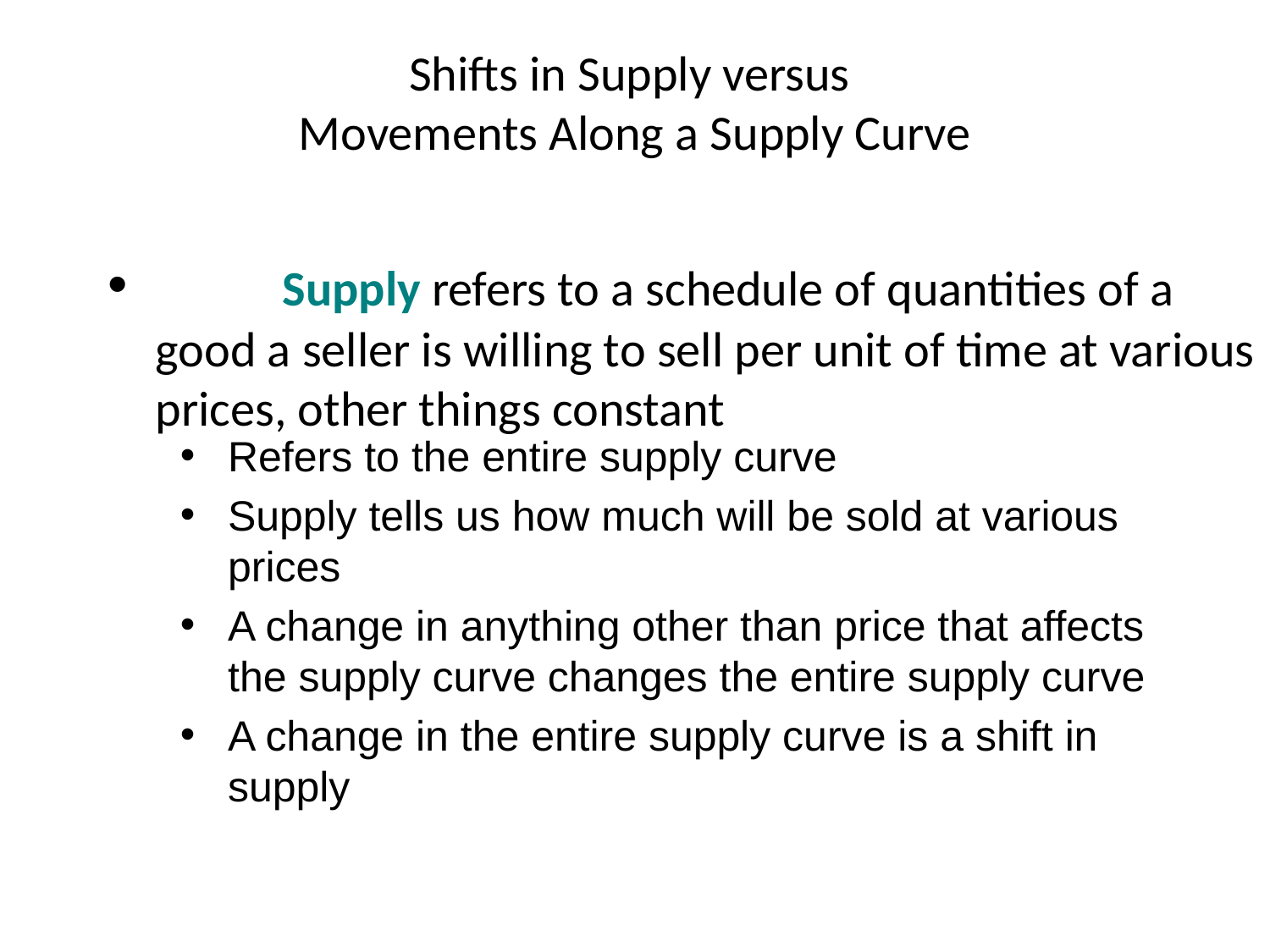

# Shifts in Supply versus Movements Along a Supply Curve
	Supply refers to a schedule of quantities of a good a seller is willing to sell per unit of time at various prices, other things constant
Refers to the entire supply curve
Supply tells us how much will be sold at various prices
A change in anything other than price that affects the supply curve changes the entire supply curve
A change in the entire supply curve is a shift in supply